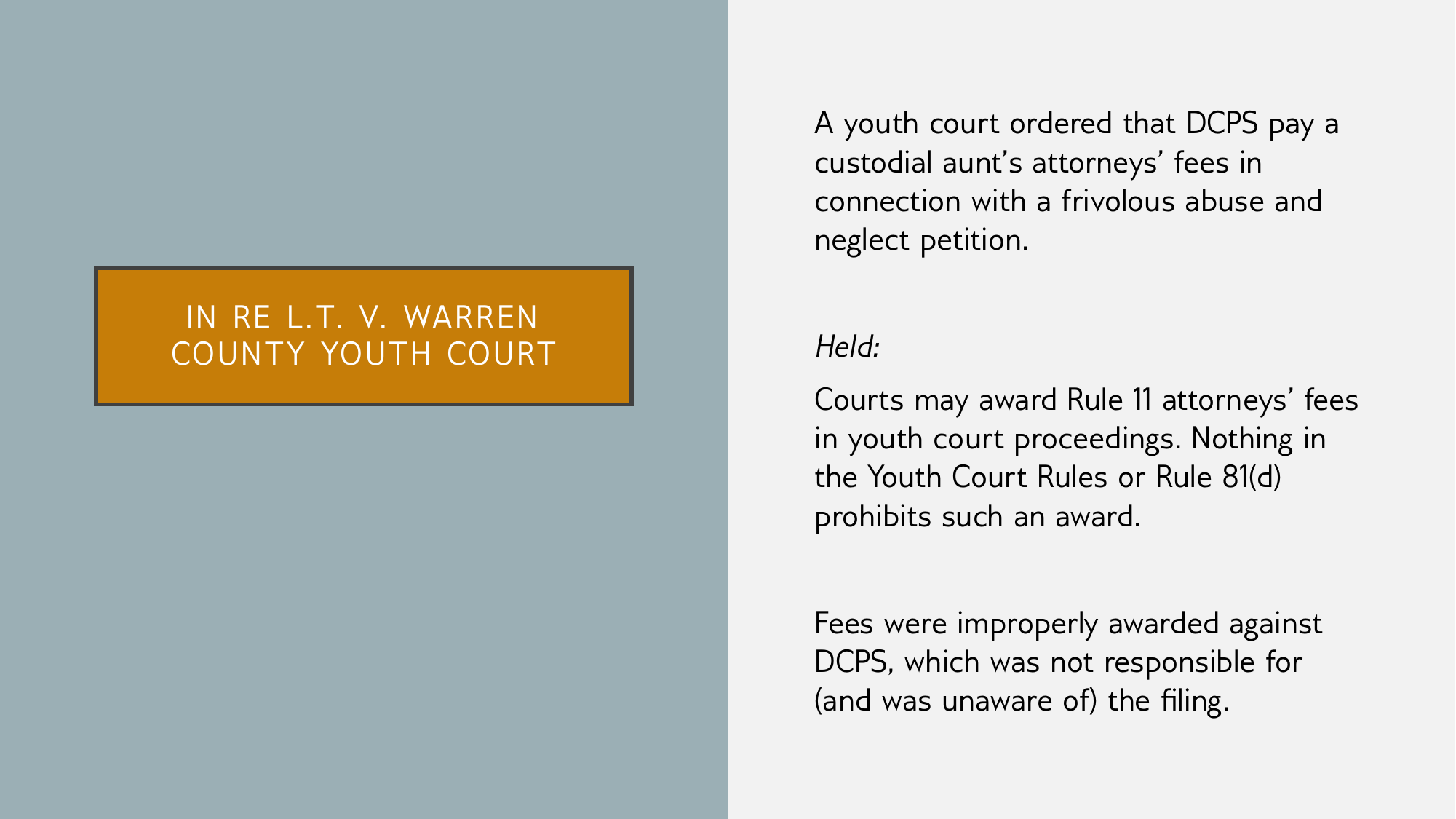

A youth court ordered that DCPS pay a custodial aunt’s attorneys’ fees in connection with a frivolous abuse and neglect petition.

Held:
Courts may award Rule 11 attorneys’ fees in youth court proceedings. Nothing in the Youth Court Rules or Rule 81(d) prohibits such an award.

Fees were improperly awarded against DCPS, which was not responsible for (and was unaware of) the filing.

# In Re L.T. v. Warren county youth court